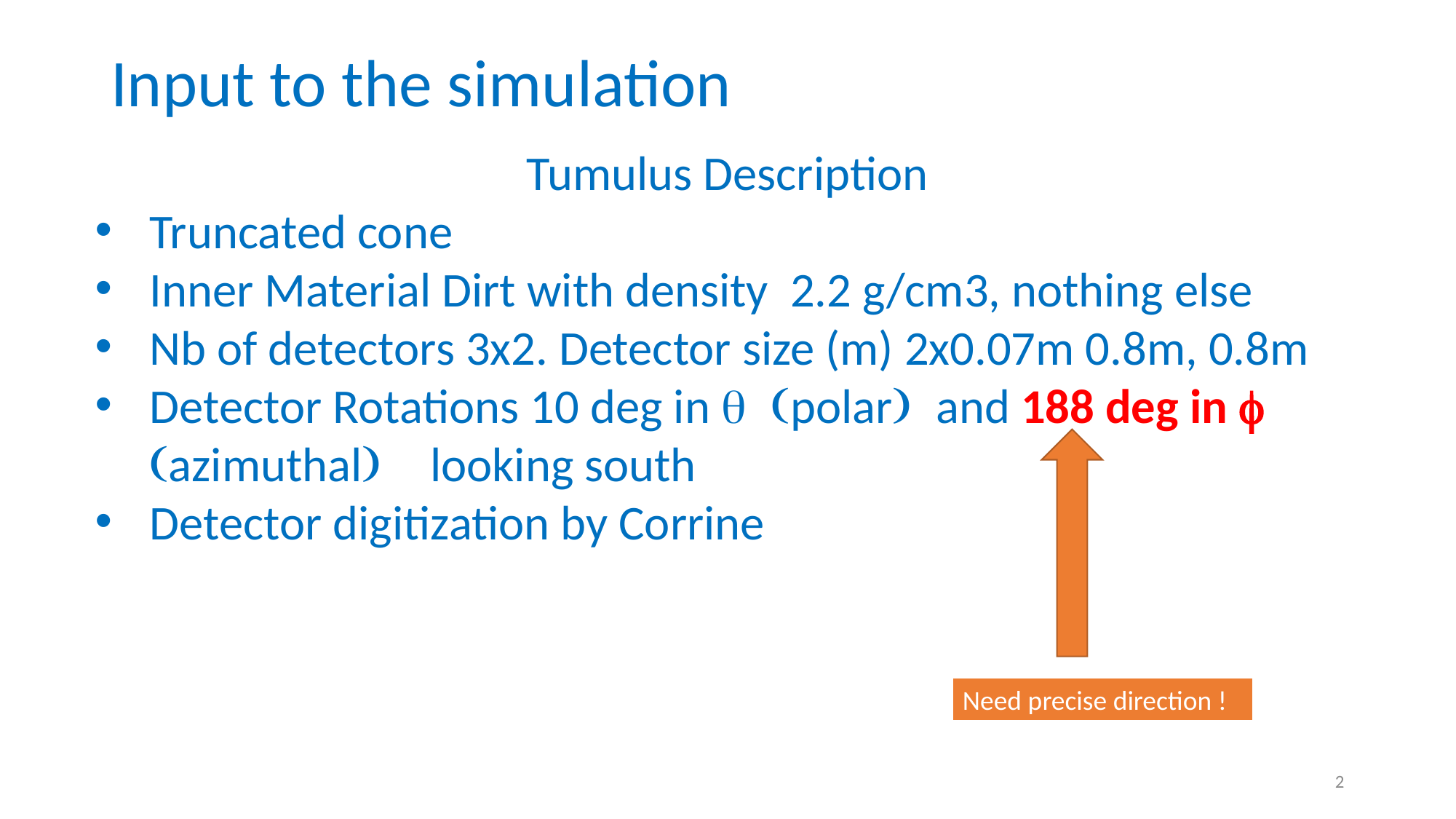

Input to the simulation
Tumulus Description
Truncated cone
Inner Material Dirt with density  2.2 g/cm3, nothing else
Nb of detectors 3x2. Detector size (m) 2x0.07m 0.8m, 0.8m
Detector Rotations 10 deg in θ (polar) and 188 deg in φ (azimuthal)  looking south
Detector digitization by Corrine

Need precise direction !
2